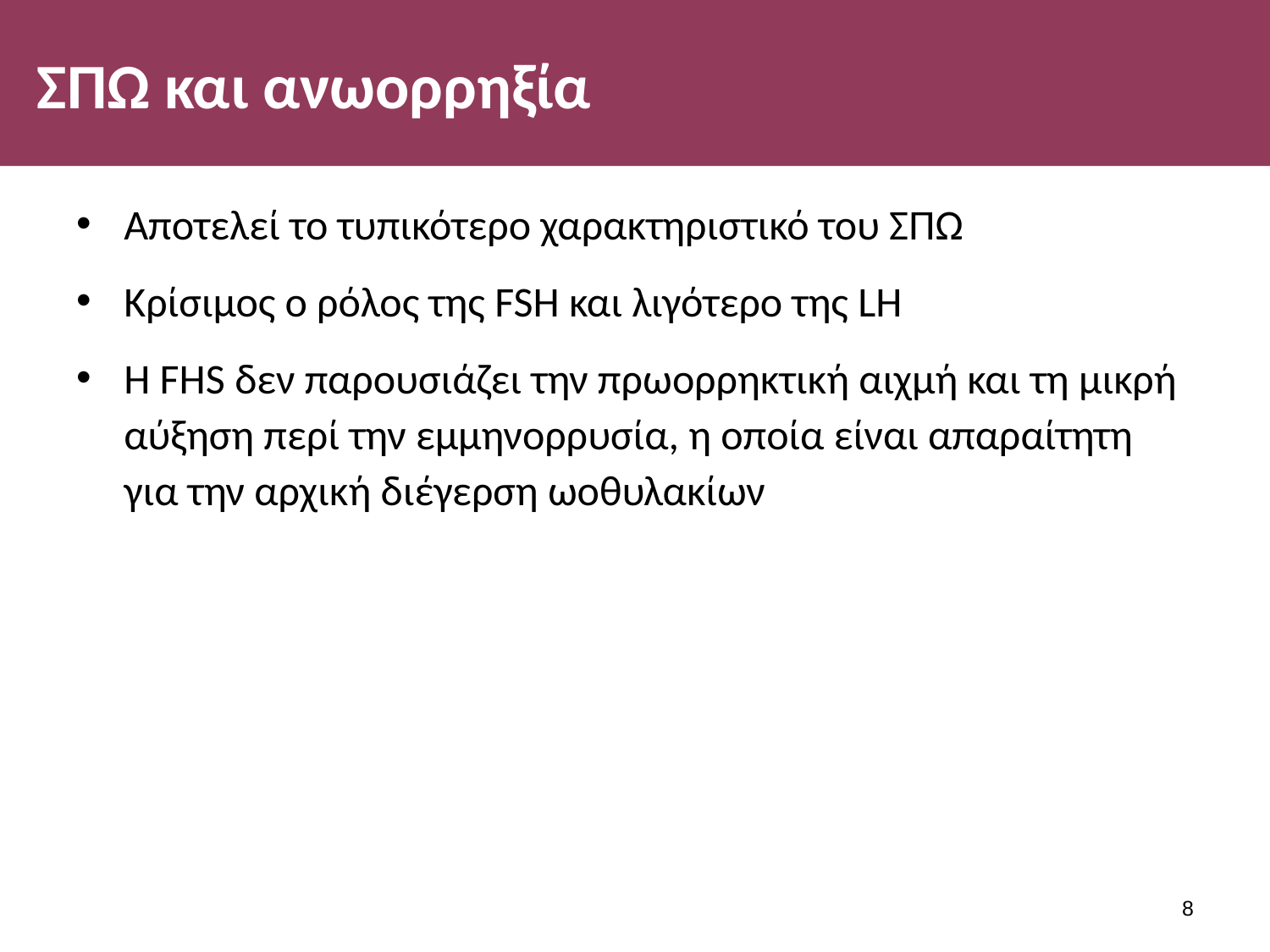

# ΣΠΩ και ανωορρηξία
Αποτελεί το τυπικότερο χαρακτηριστικό του ΣΠΩ
Κρίσιμος ο ρόλος της FSH και λιγότερο της LH
Η FHS δεν παρουσιάζει την πρωορρηκτική αιχμή και τη μικρή αύξηση περί την εμμηνορρυσία, η οποία είναι απαραίτητη για την αρχική διέγερση ωοθυλακίων
8